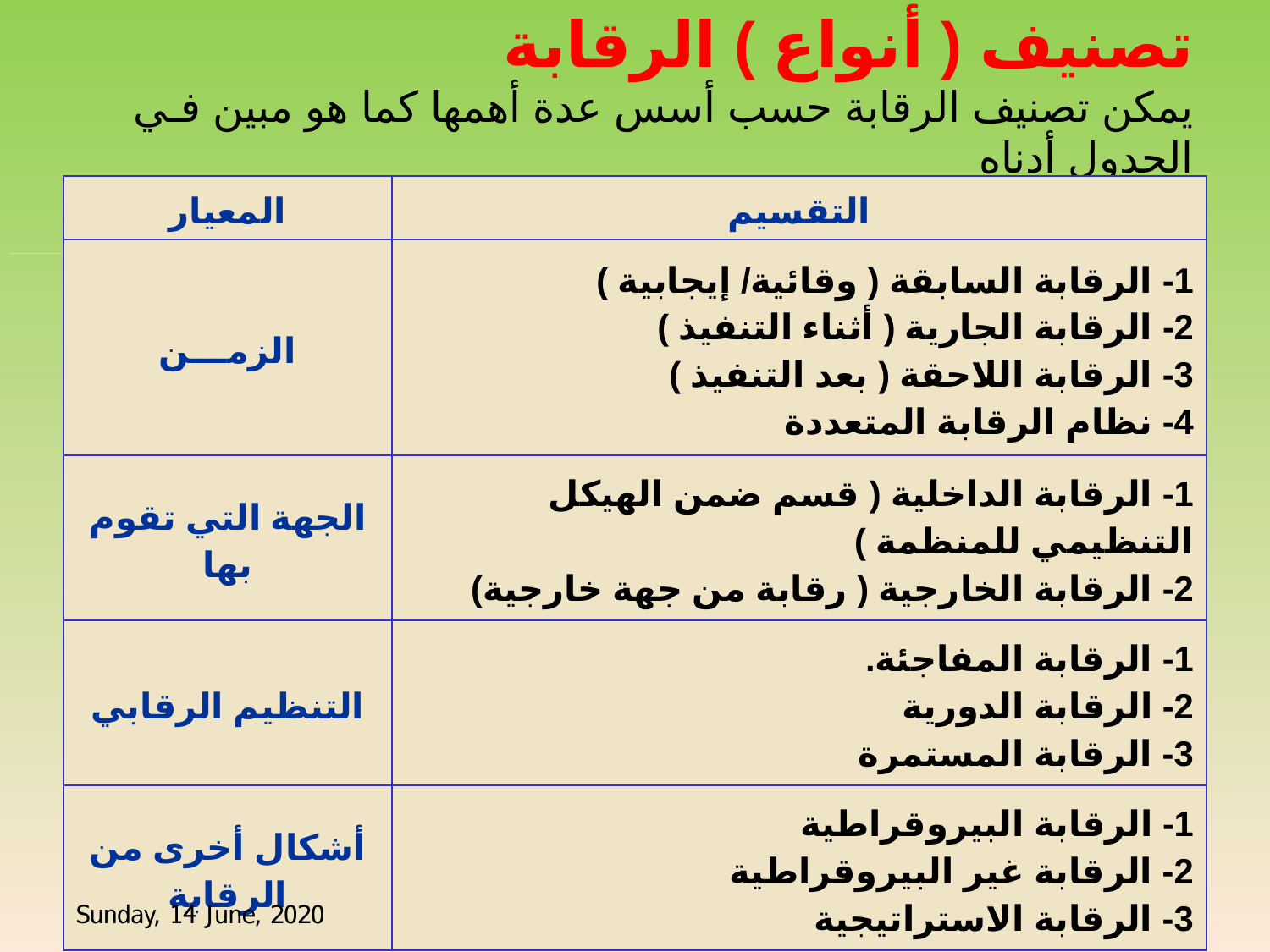

تصنيف ( أنواع ) الرقابة
يمكن تصنيف الرقابة حسب أسس عدة أهمها كما هو مبين فـي الجدول أدناه
| المعيار | التقسيم |
| --- | --- |
| الزمـــن | 1- الرقابة السابقة ( وقائية/ إيجابية ) 2- الرقابة الجارية ( أثناء التنفيذ ) 3- الرقابة اللاحقة ( بعد التنفيذ ) 4- نظام الرقابة المتعددة |
| الجهة التي تقوم بها | 1- الرقابة الداخلية ( قسم ضمن الهيكل التنظيمي للمنظمة ) 2- الرقابة الخارجية ( رقابة من جهة خارجية) |
| التنظيم الرقابي | 1- الرقابة المفاجئة. 2- الرقابة الدورية 3- الرقابة المستمرة |
| أشكال أخرى من الرقابة | 1- الرقابة البيروقراطية 2- الرقابة غير البيروقراطية 3- الرقابة الاستراتيجية |

Sunday, 14 June, 2020